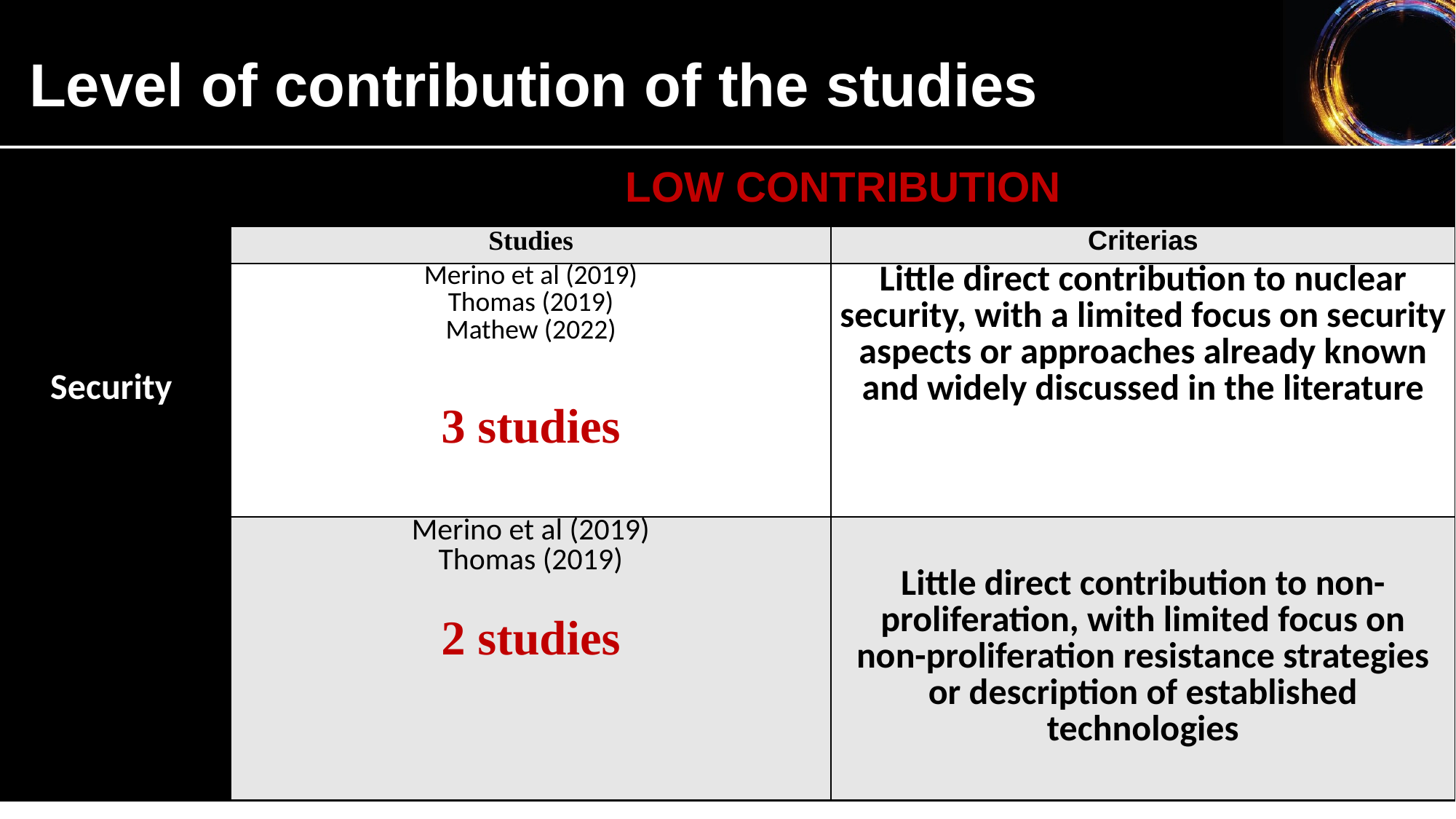

Level of contribution of the studies
|  | LOW CONTRIBUTION |  |
| --- | --- | --- |
|  | Studies | Criterias |
| Security | Merino et al (2019) Thomas (2019) Mathew (2022) 3 studies | Little direct contribution to nuclear security, with a limited focus on security aspects or approaches already known and widely discussed in the literature |
| Non-Proliferation | Merino et al (2019) Thomas (2019) 2 studies | Little direct contribution to non-proliferation, with limited focus on non-proliferation resistance strategies or description of established technologies |